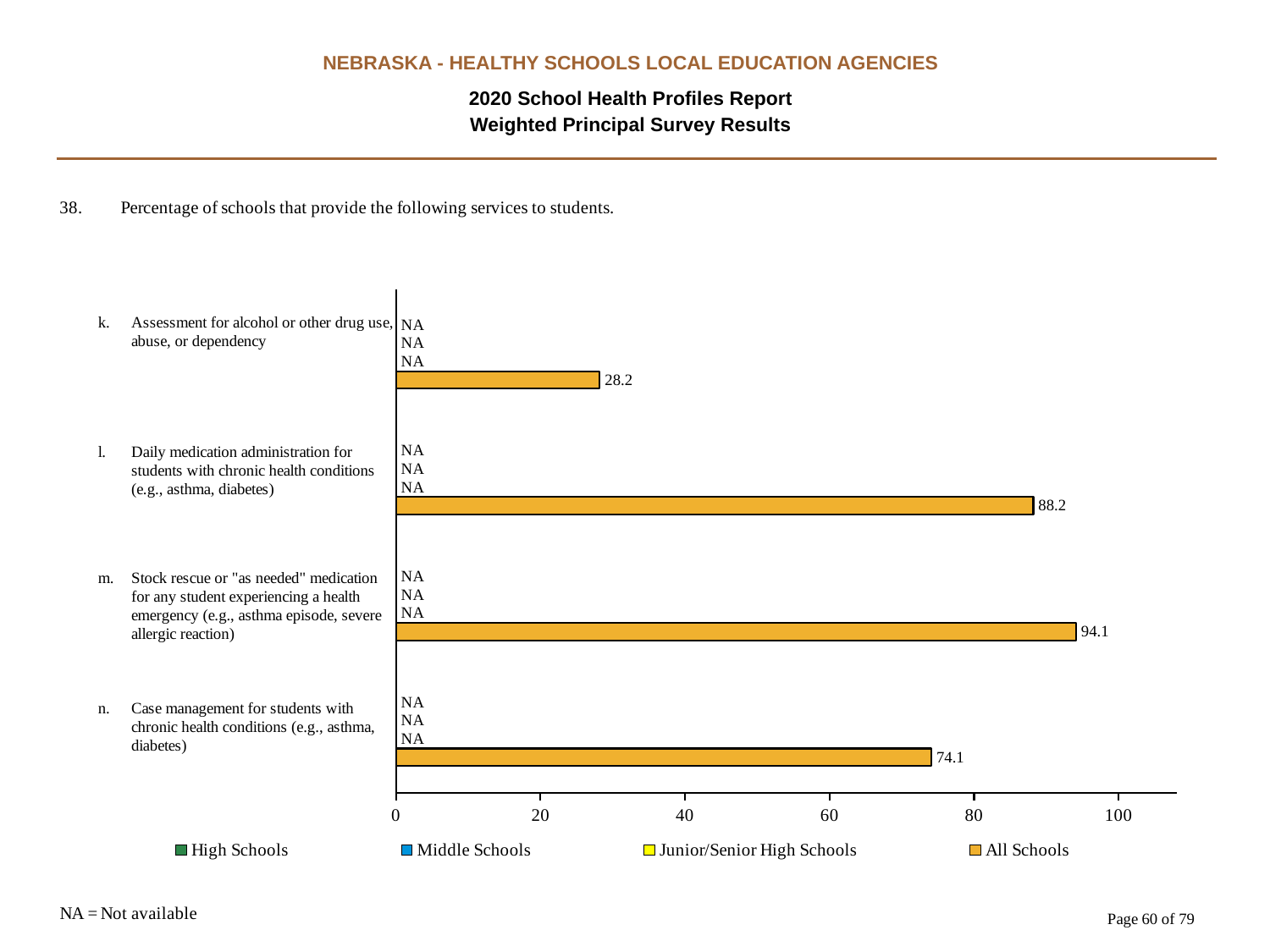

NEBRASKA - HEALTHY SCHOOLS LOCAL EDUCATION AGENCIES
2020 School Health Profiles Report
Weighted Principal Survey Results

### Chart

| Category | All Schools | Junior/Senior High Schools | Middle Schools | High Schools |
|---|---|---|---|---|
| Case management for students with chronic health conditions (e.g., asthma, diabetes) | 74.1 | 0.0009 | 0.0009 | 0.0009 |
| Stock rescue or "as needed" medication for any student experiencing a health emergency (e.g., asthma episode, severe allergic reaction) | 94.1 | 0.0009 | 0.0009 | 0.0009 |
| Daily medication administration for students with chronic health conditions (e.g., asthma, diabetes) | 88.2 | 0.0009 | 0.0009 | 0.0009 |
| Assessment for alcohol or other drug use, abuse, or dependency | 28.2 | 0.0009 | 0.0009 | 0.0009 |